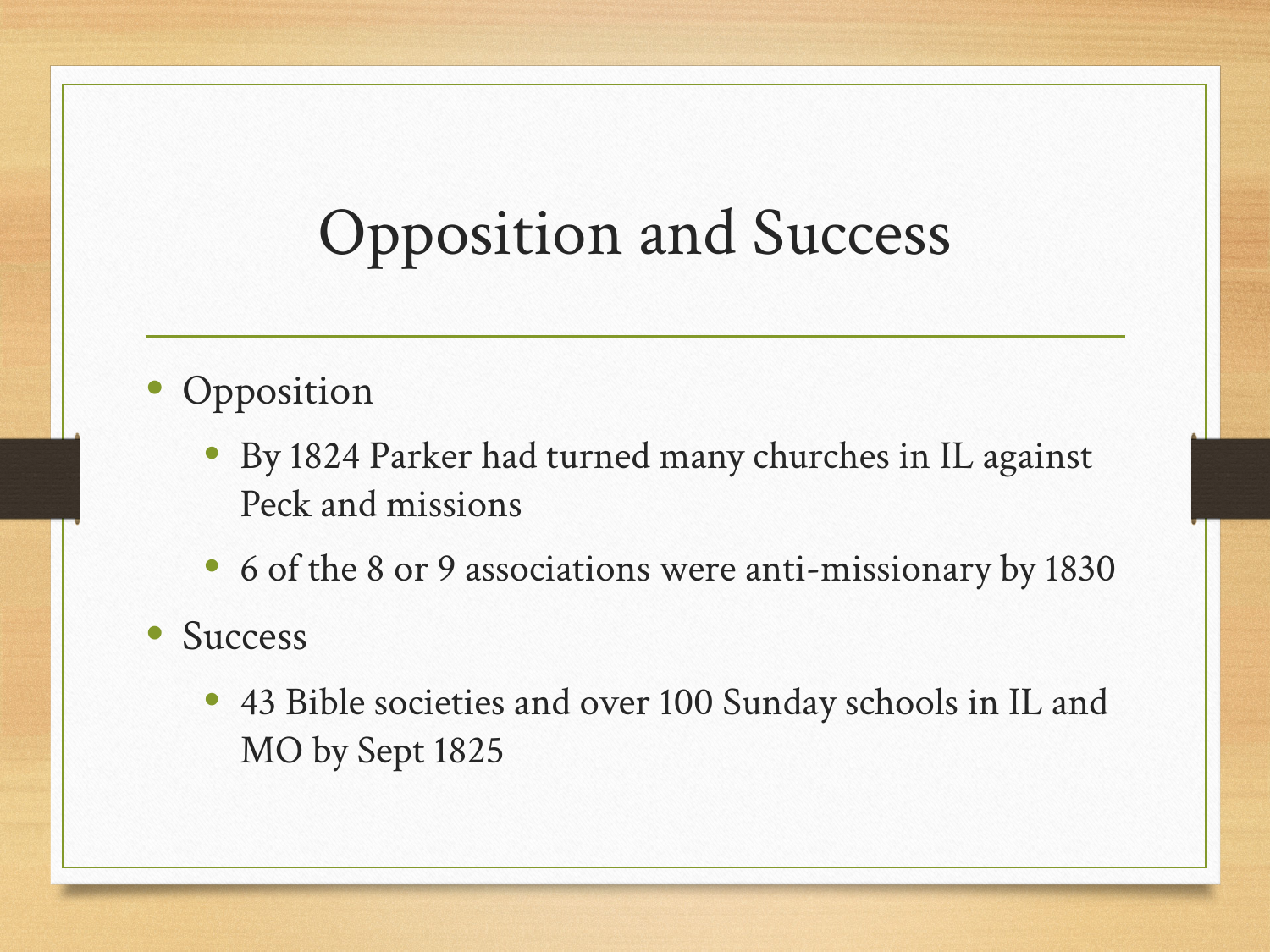

# Opposition and Success
Opposition
By 1824 Parker had turned many churches in IL against Peck and missions
6 of the 8 or 9 associations were anti-missionary by 1830
Success
43 Bible societies and over 100 Sunday schools in IL and MO by Sept 1825